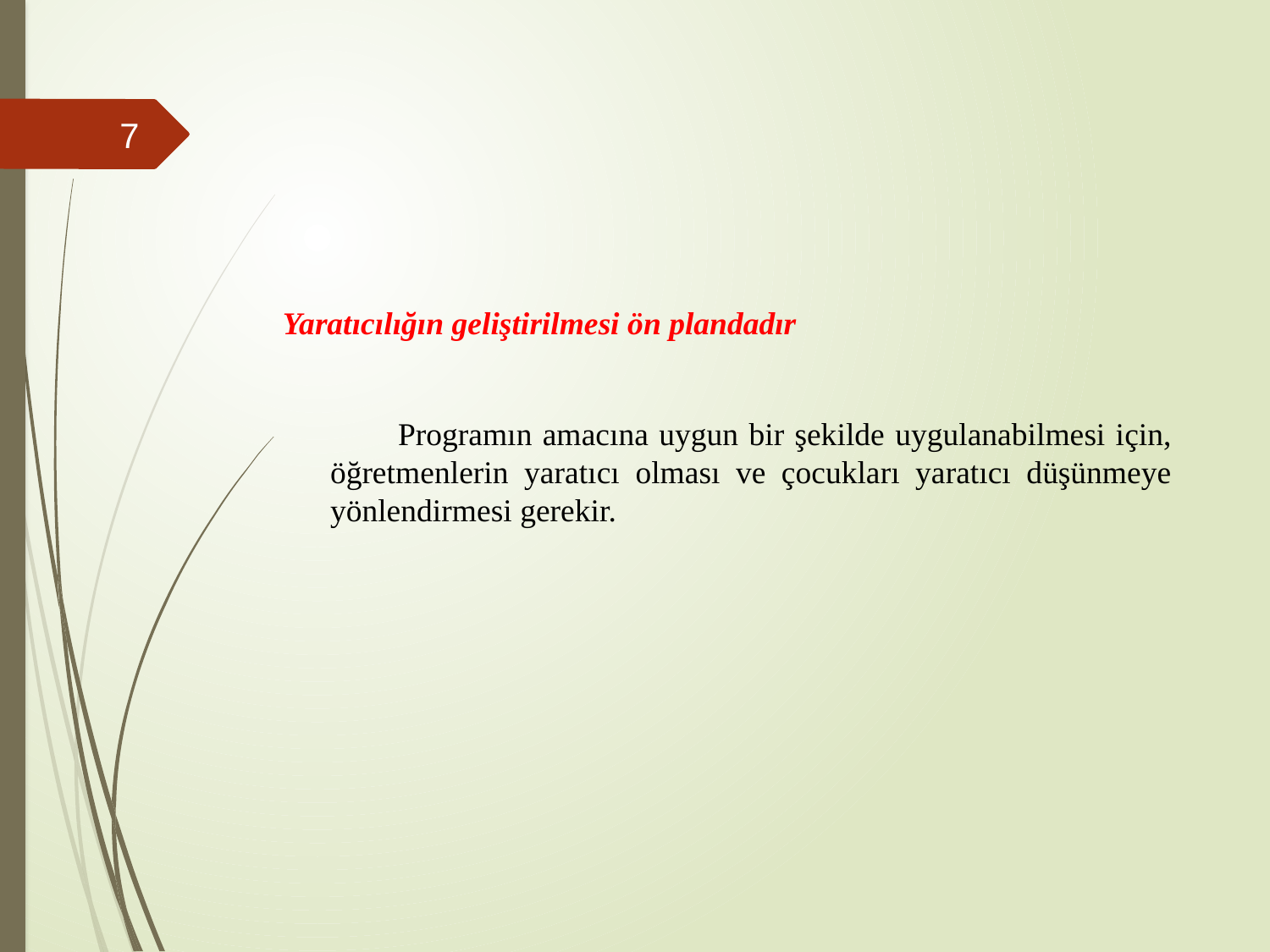

#
7
Yaratıcılığın geliştirilmesi ön plandadır

           Programın amacına uygun bir şekilde uygulanabilmesi için, öğretmenlerin yaratıcı olması ve çocukları yaratıcı düşünmeye yönlendirmesi gerekir.